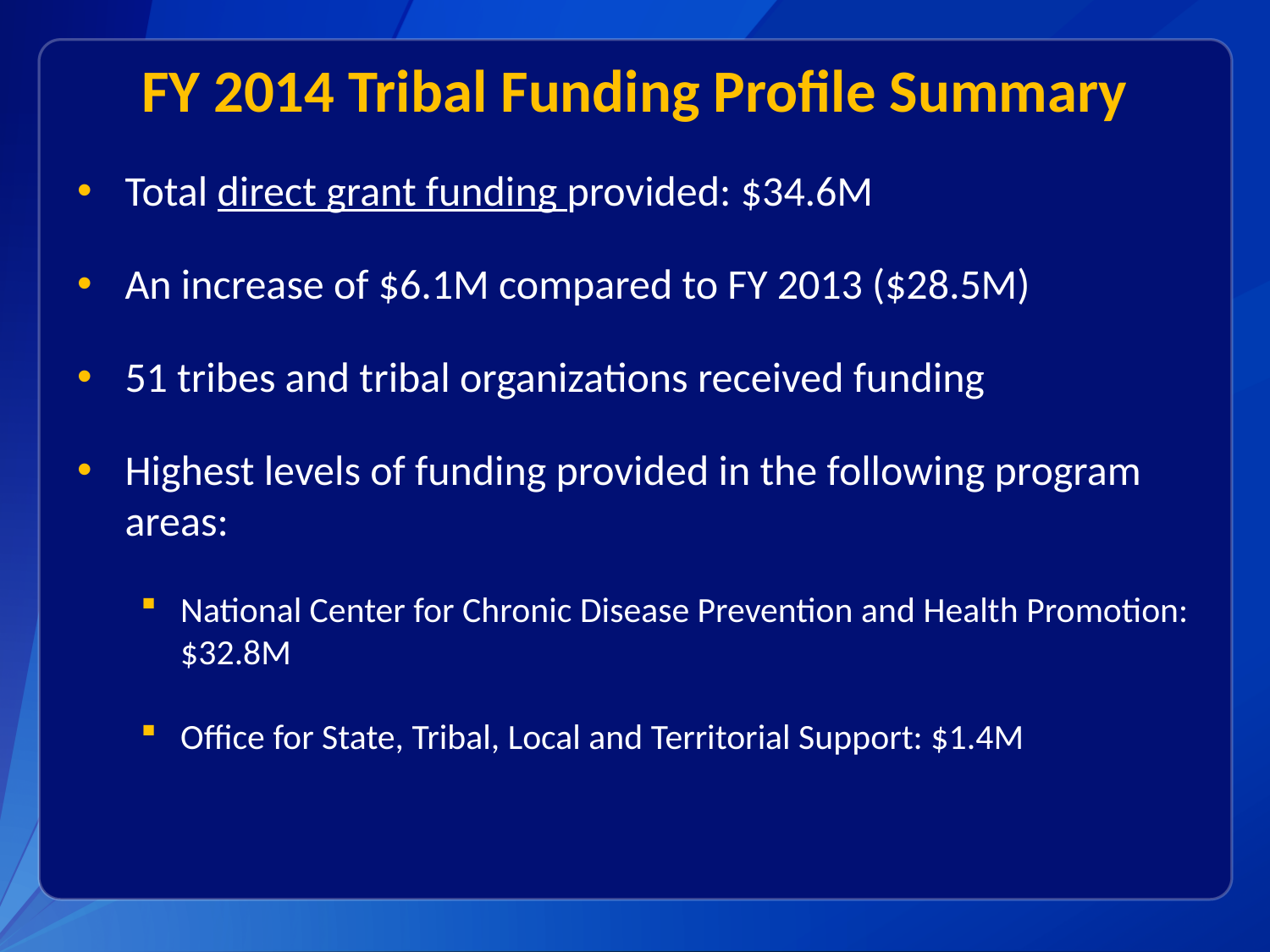

# FY 2014 Tribal Funding Profile Summary
Total direct grant funding provided: $34.6M
An increase of $6.1M compared to FY 2013 ($28.5M)
51 tribes and tribal organizations received funding
Highest levels of funding provided in the following program areas:
National Center for Chronic Disease Prevention and Health Promotion: $32.8M
Office for State, Tribal, Local and Territorial Support: $1.4M